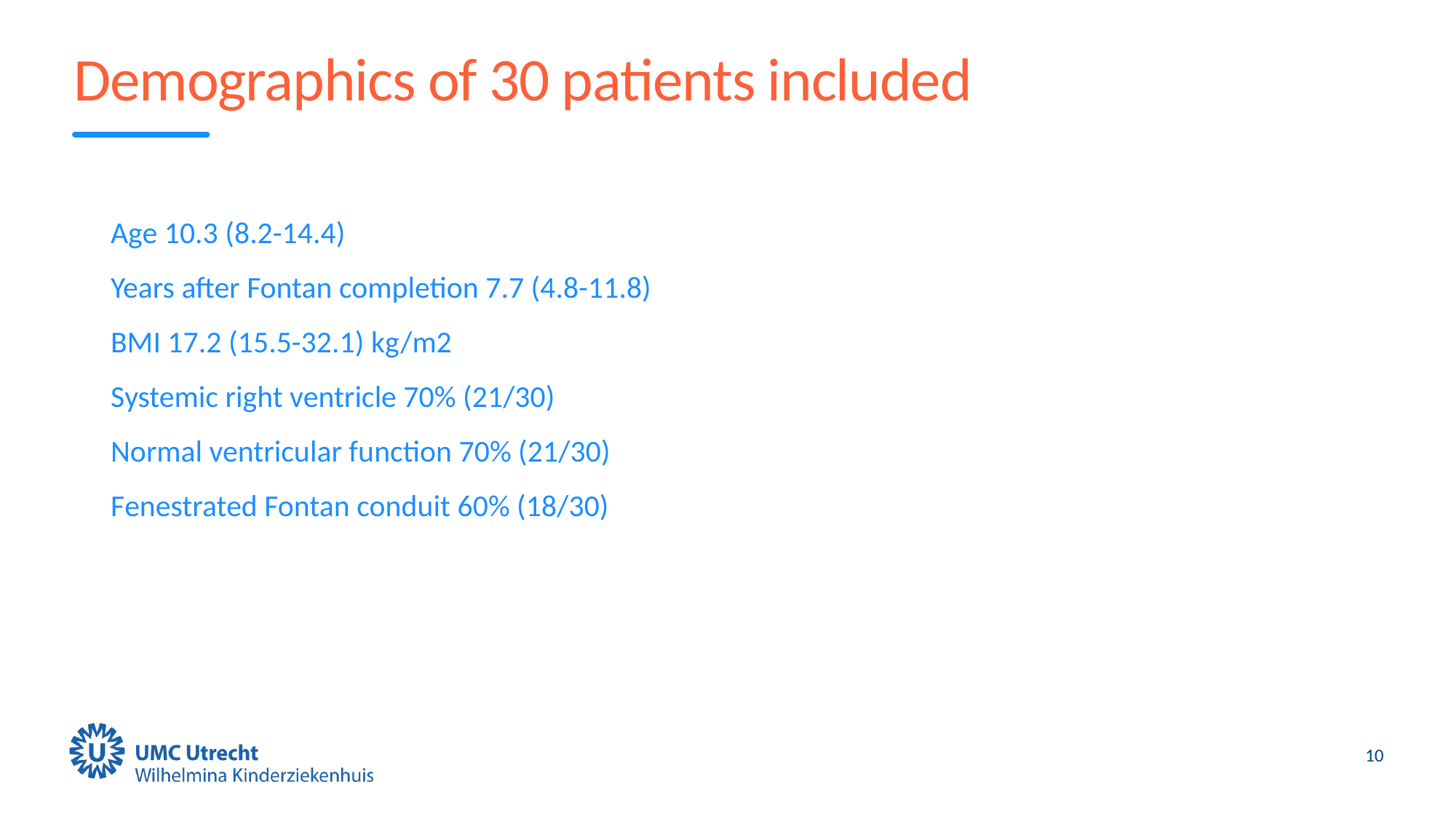

# Demographics of 30 patients included
Age 10.3 (8.2-14.4)
Years after Fontan completion 7.7 (4.8-11.8)
BMI 17.2 (15.5-32.1) kg/m2
Systemic right ventricle 70% (21/30)
Normal ventricular function 70% (21/30)
Fenestrated Fontan conduit 60% (18/30)
10